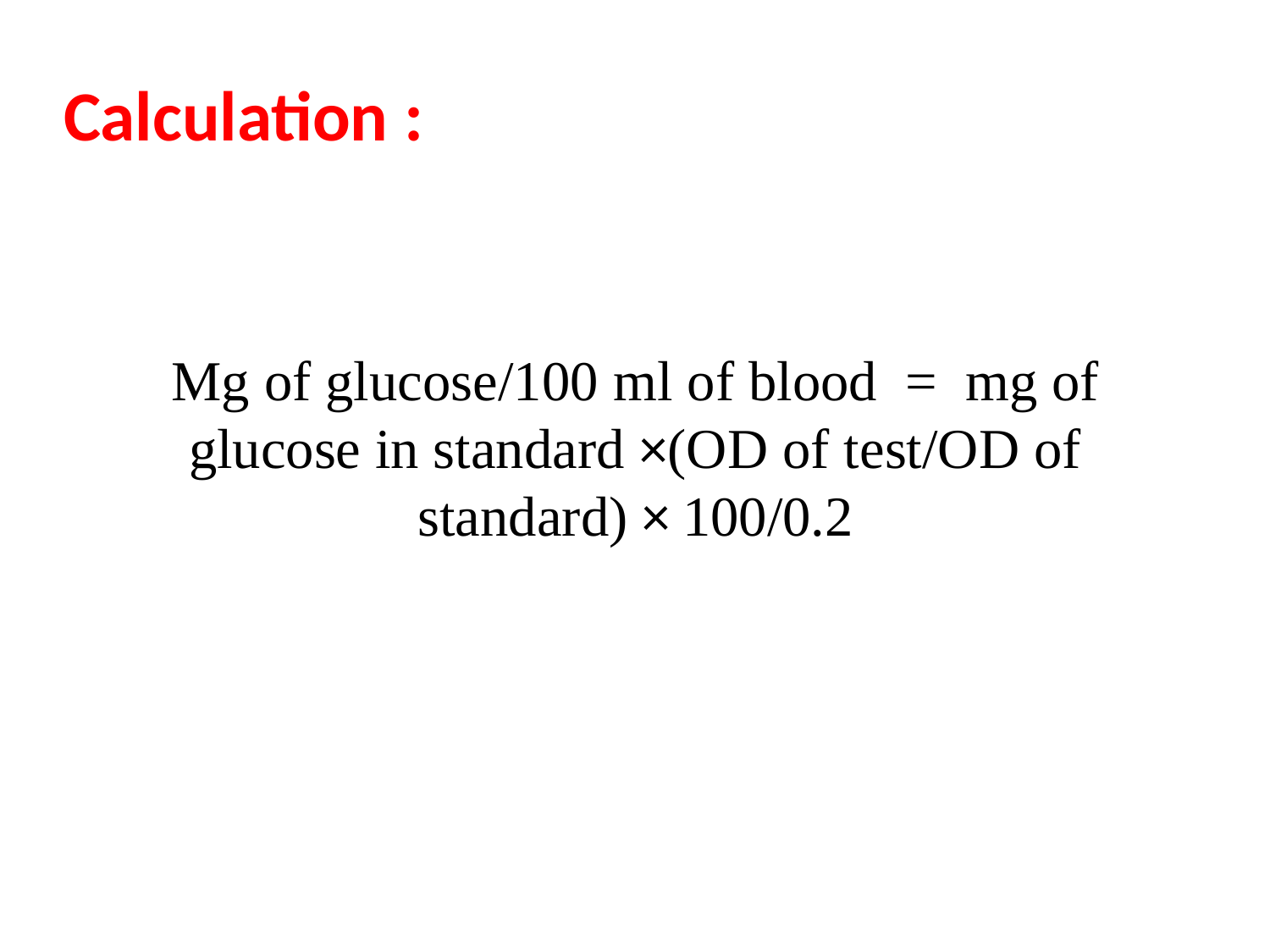

# Calculation :
Mg of glucose/100 ml of blood	=	mg of glucose in standard ×(OD of test/OD of standard) × 100/0.2